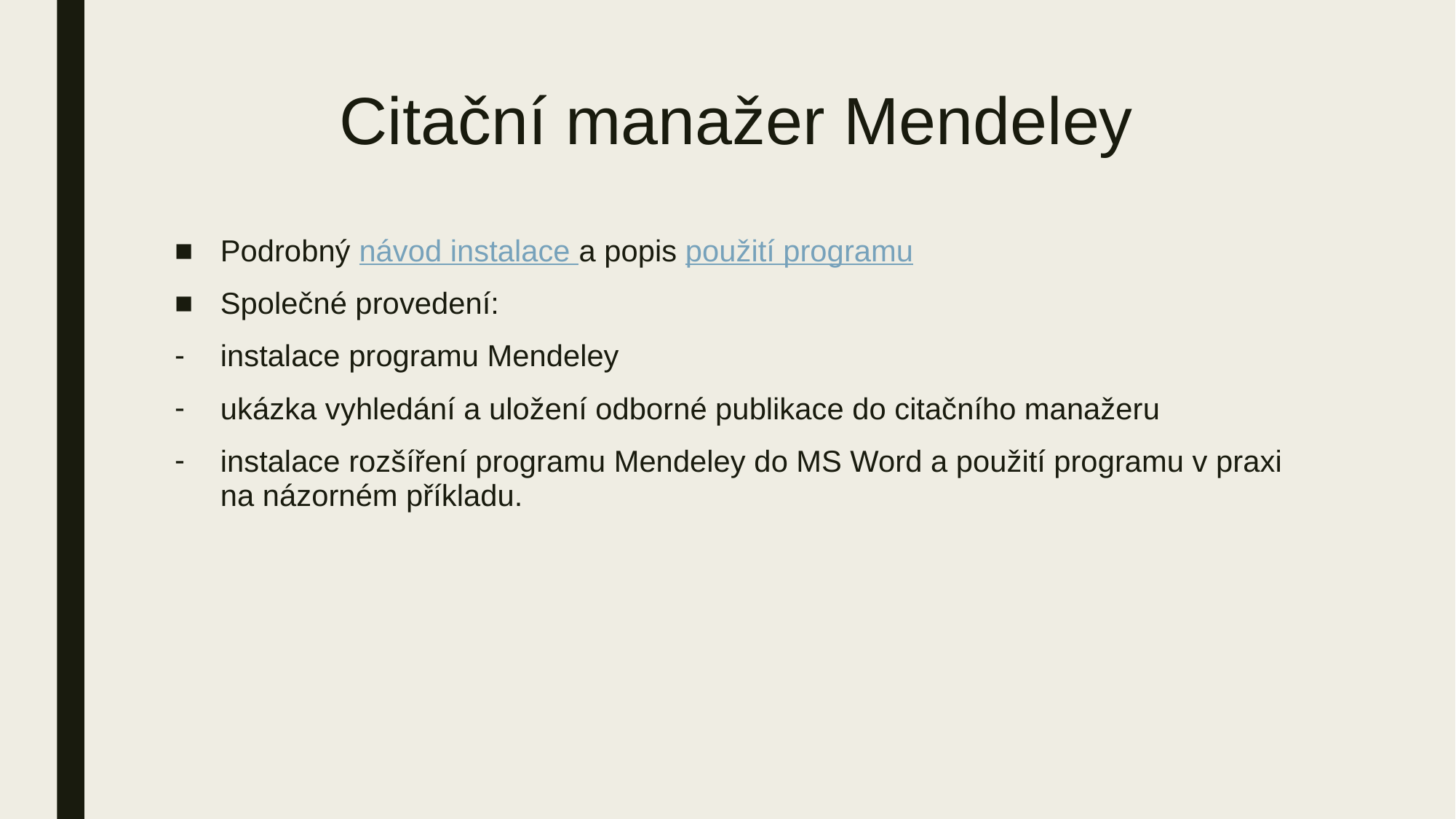

# Citační manažer Mendeley
Podrobný návod instalace a popis použití programu
Společné provedení:
instalace programu Mendeley
ukázka vyhledání a uložení odborné publikace do citačního manažeru
instalace rozšíření programu Mendeley do MS Word a použití programu v praxi na názorném příkladu.